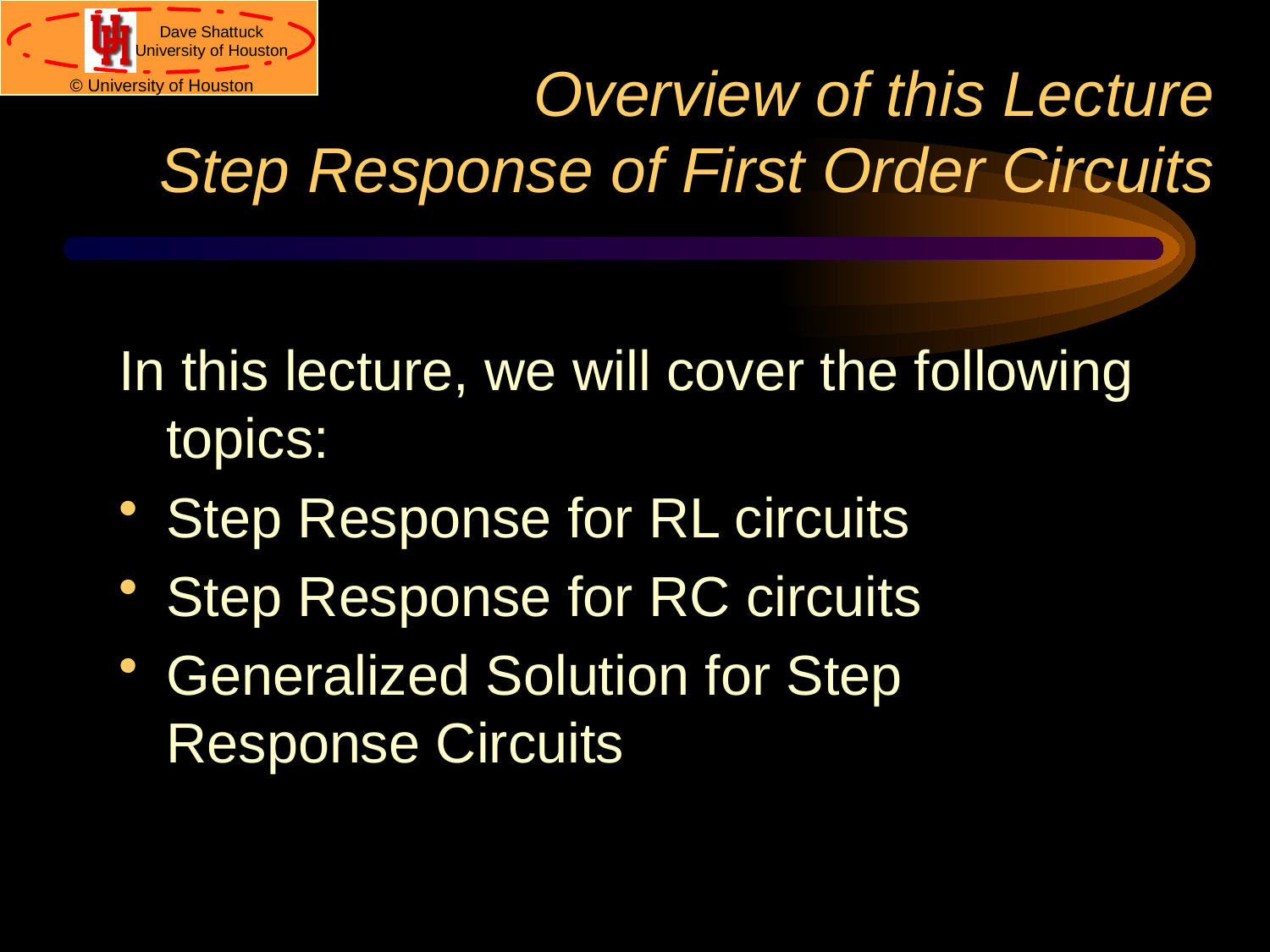

# Overview of this Lecture Step Response of First Order Circuits
In this lecture, we will cover the following topics:
Step Response for RL circuits
Step Response for RC circuits
Generalized Solution for Step Response Circuits